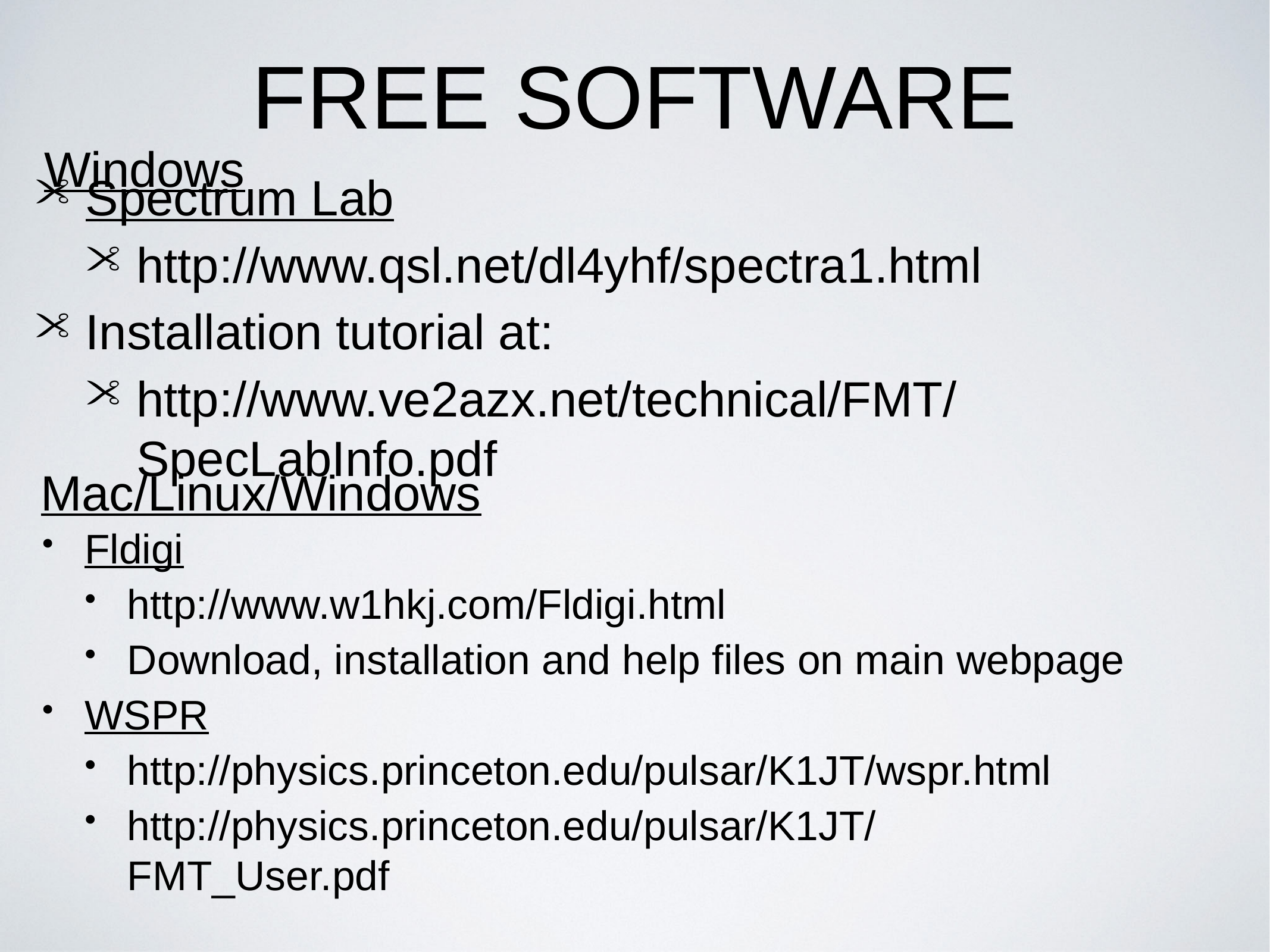

# Free Software
Windows
Spectrum Lab
http://www.qsl.net/dl4yhf/spectra1.html
Installation tutorial at:
http://www.ve2azx.net/technical/FMT/SpecLabInfo.pdf
Mac/Linux/Windows
Fldigi
http://www.w1hkj.com/Fldigi.html
Download, installation and help files on main webpage
WSPR
http://physics.princeton.edu/pulsar/K1JT/wspr.html
http://physics.princeton.edu/pulsar/K1JT/FMT_User.pdf